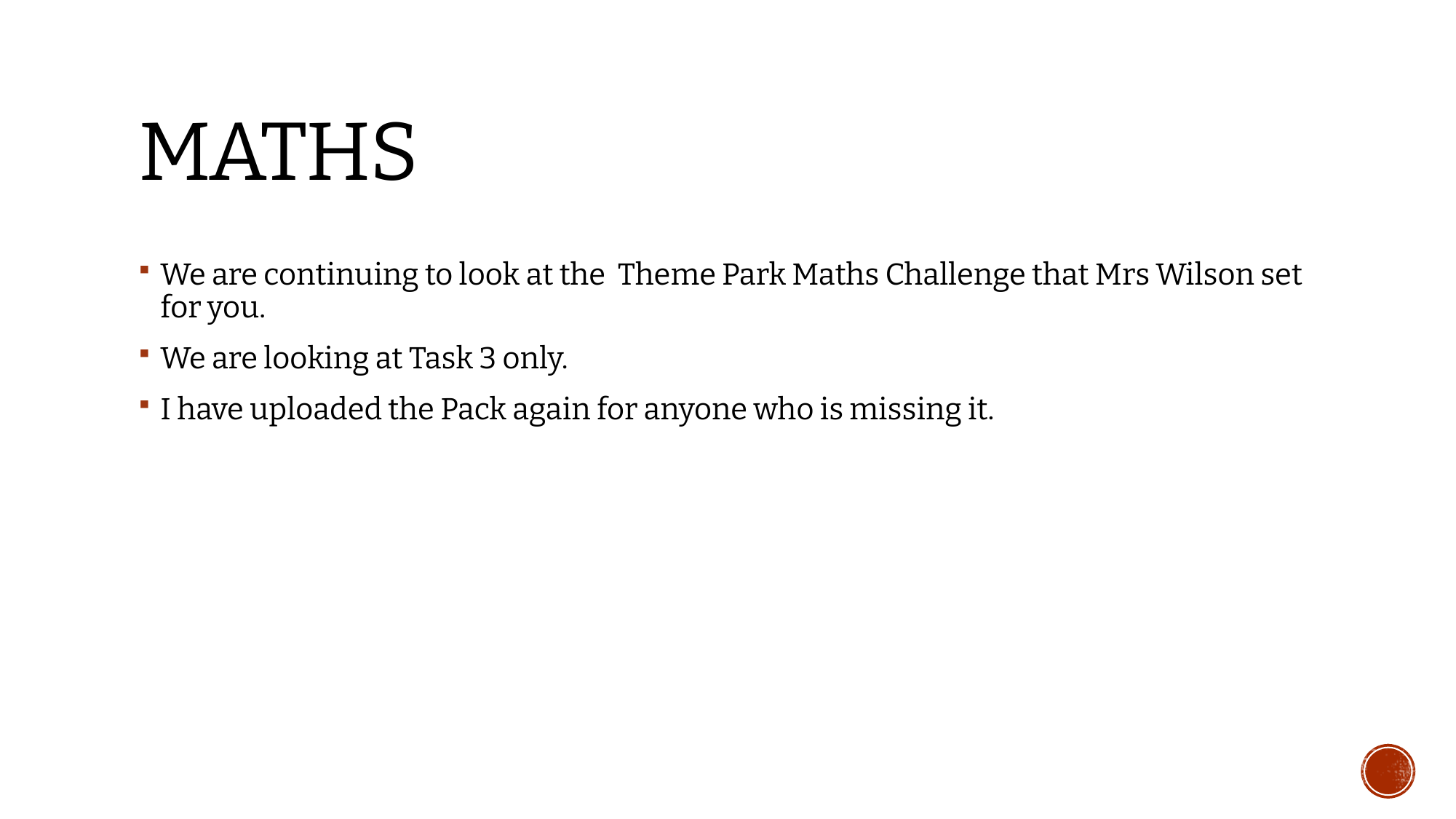

# Maths
We are continuing to look at the  Theme Park Maths Challenge that Mrs Wilson set for you.
We are looking at Task 3 only.
I have uploaded the Pack again for anyone who is missing it.